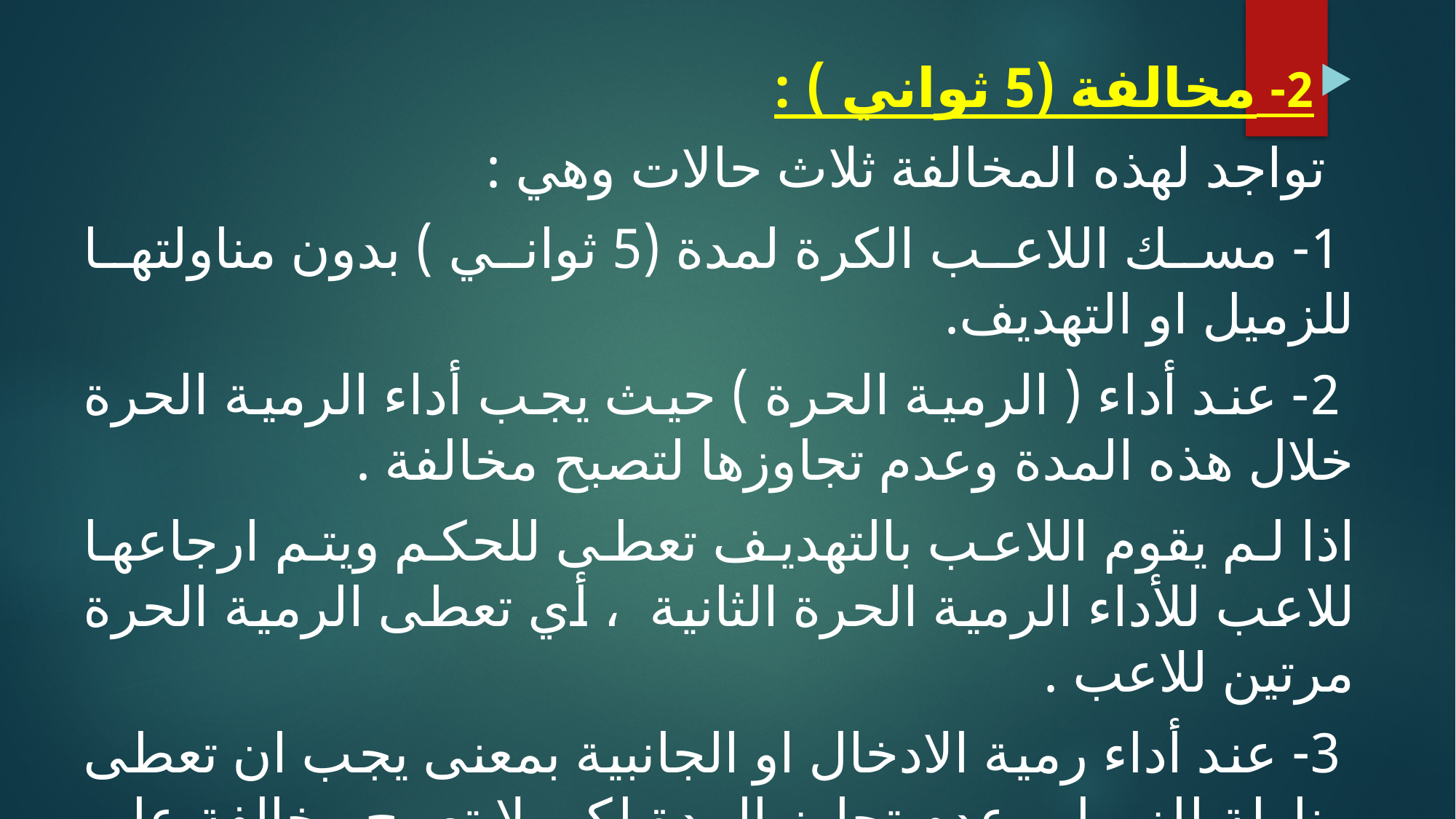

2- مخالفة (5 ثواني ) :
  تواجد لهذه المخالفة ثلاث حالات وهي :
 1- مسك اللاعب الكرة لمدة (5 ثواني ) بدون مناولتها للزميل او التهديف.
 2- عند أداء ( الرمية الحرة ) حيث يجب أداء الرمية الحرة خلال هذه المدة وعدم تجاوزها لتصبح مخالفة .
اذا لم يقوم اللاعب بالتهديف تعطى للحكم ويتم ارجاعها للاعب للأداء الرمية الحرة الثانية  ، أي تعطى الرمية الحرة مرتين للاعب .
 3- عند أداء رمية الادخال او الجانبية بمعنى يجب ان تعطى مناولة للزميل وعدم تجاوز المدة لكي لا تصبح مخالفة على اللاعب .